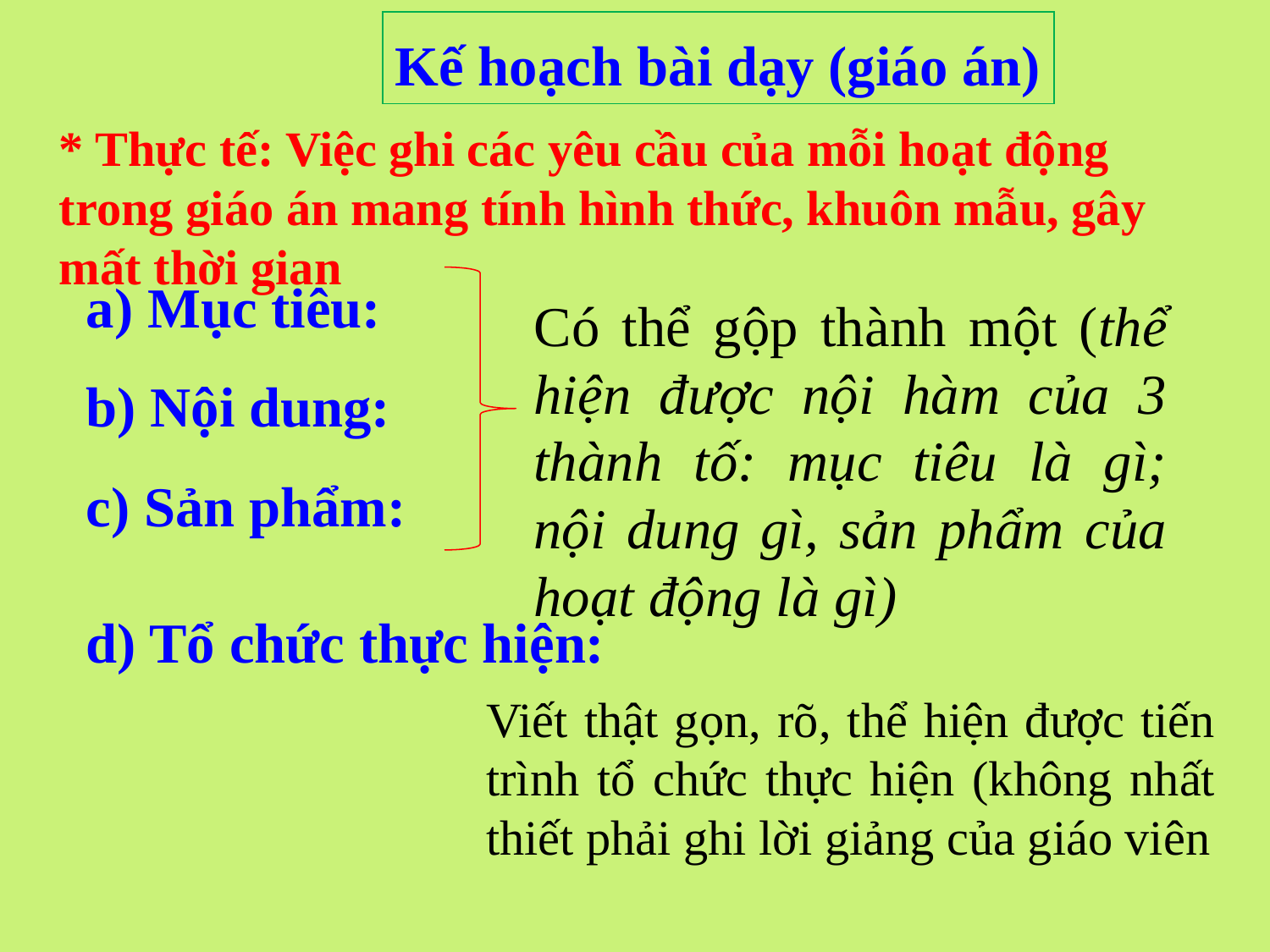

Kế hoạch bài dạy (giáo án)
* Thực tế: Việc ghi các yêu cầu của mỗi hoạt động trong giáo án mang tính hình thức, khuôn mẫu, gây mất thời gian
a) Mục tiêu:
b) Nội dung:
c) Sản phẩm:

d) Tổ chức thực hiện:

Có thể gộp thành một (thể hiện được nội hàm của 3 thành tố: mục tiêu là gì; nội dung gì, sản phẩm của hoạt động là gì)

Viết thật gọn, rõ, thể hiện được tiến trình tổ chức thực hiện (không nhất thiết phải ghi lời giảng của giáo viên